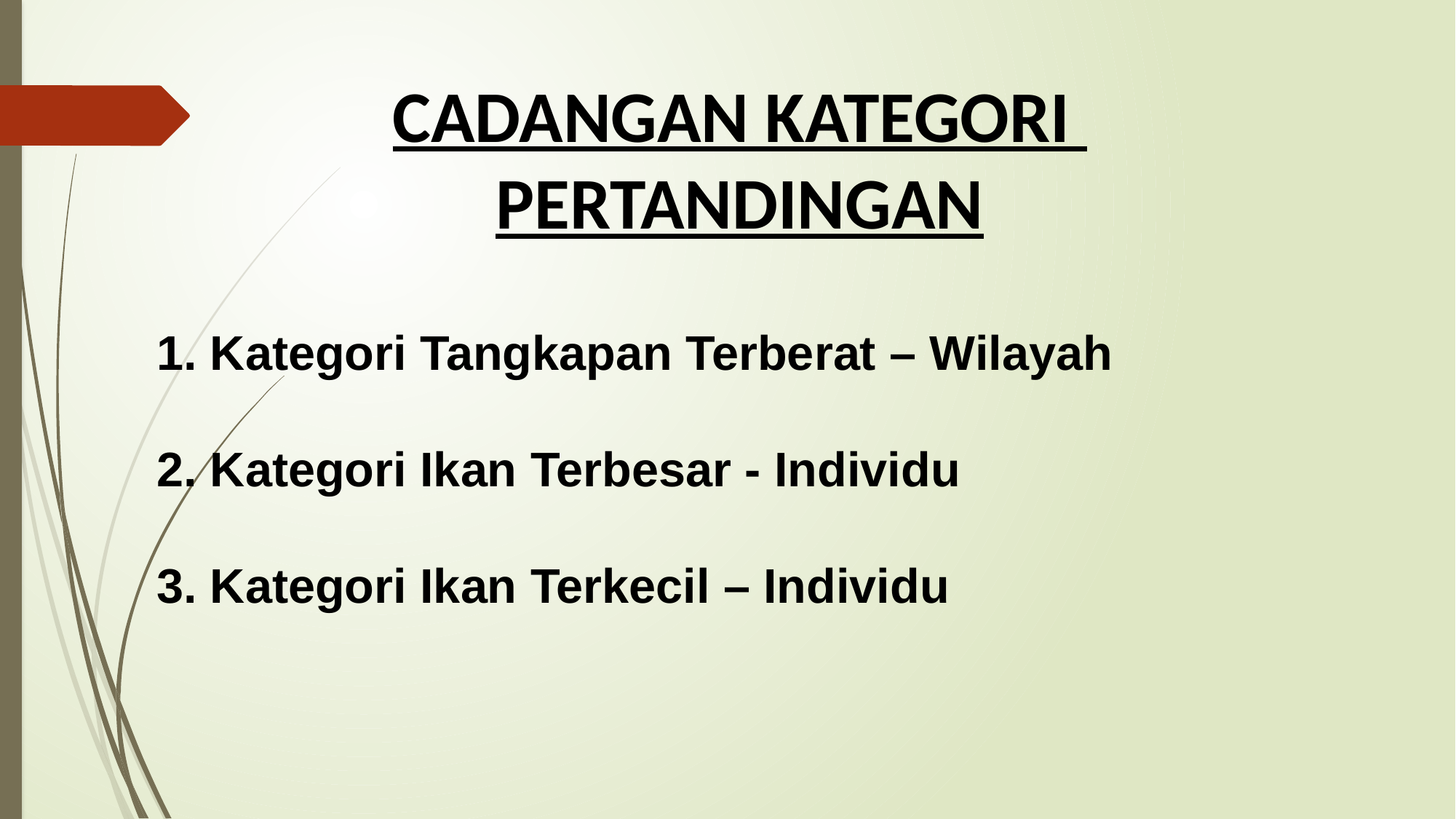

# CADANGAN KATEGORI PERTANDINGAN
1. Kategori Tangkapan Terberat – Wilayah

2. Kategori Ikan Terbesar - Individu

3. Kategori Ikan Terkecil – Individu